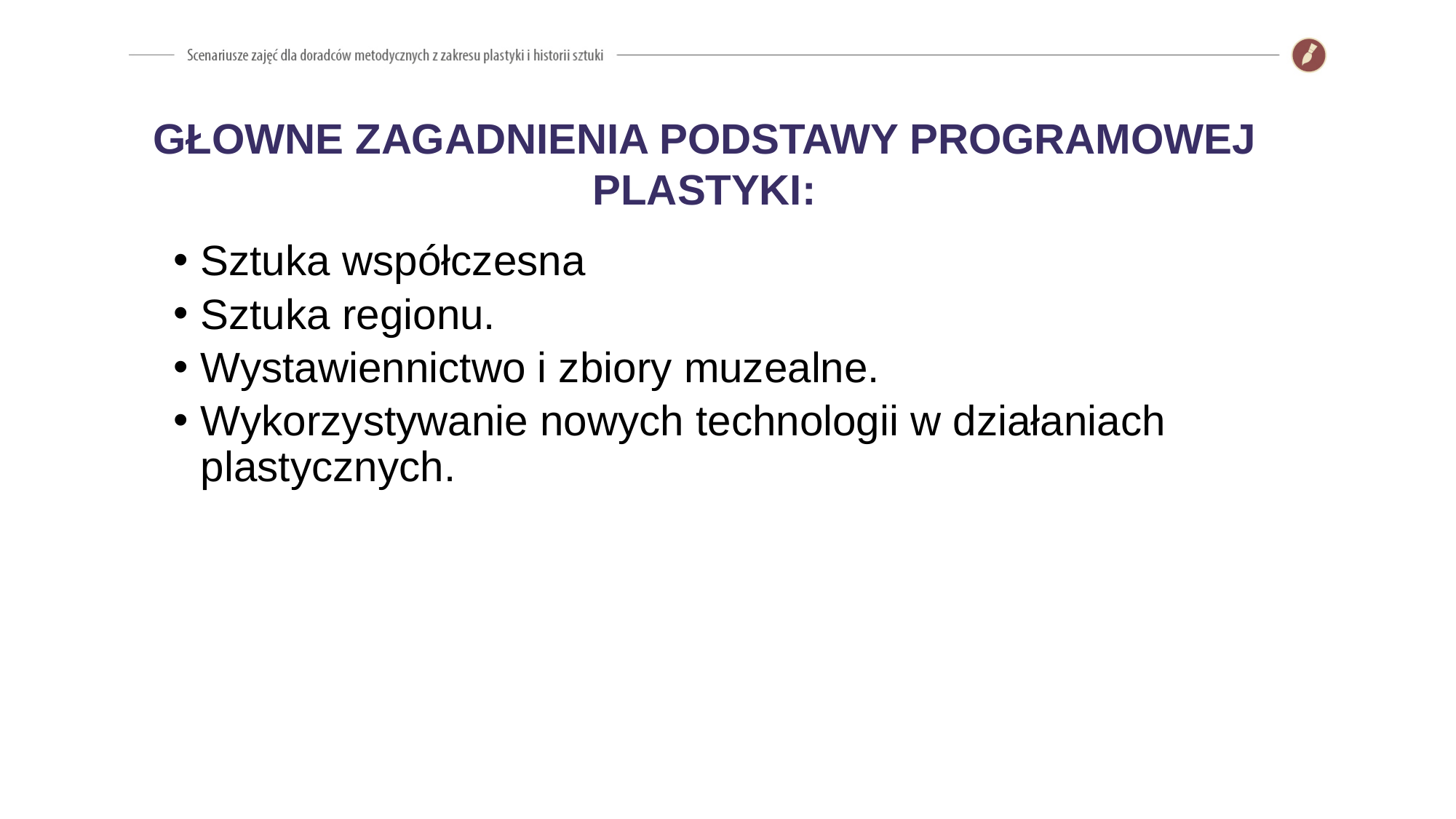

GŁOWNE ZAGADNIENIA PODSTAWY PROGRAMOWEJ PLASTYKI:

Sztuka współczesna
Sztuka regionu.
Wystawiennictwo i zbiory muzealne.
Wykorzystywanie nowych technologii w działaniach plastycznych.